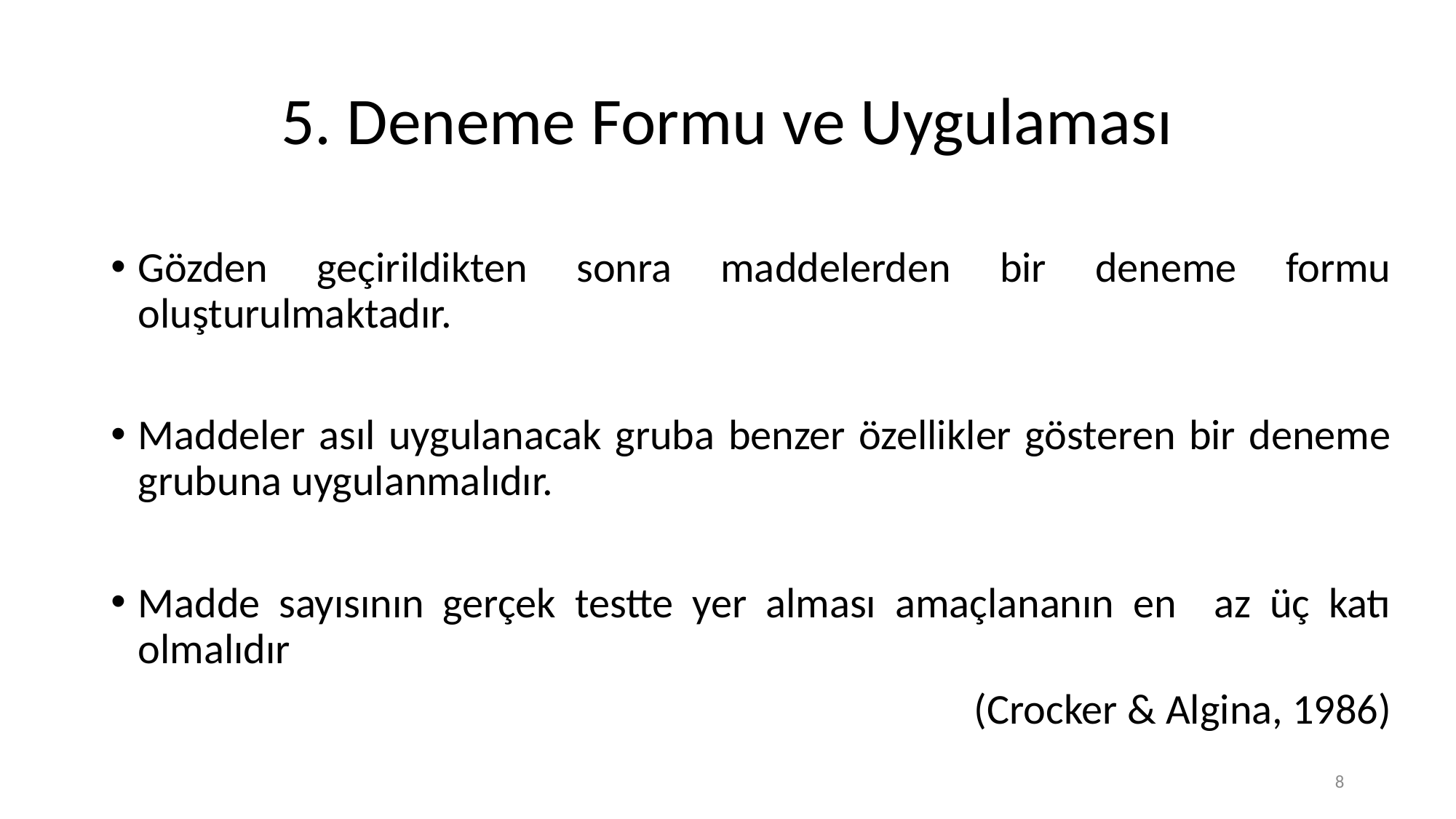

# 5. Deneme Formu ve Uygulaması
Gözden geçirildikten sonra maddelerden bir deneme formu oluşturulmaktadır.

Maddeler asıl uygulanacak gruba benzer özellikler gösteren bir deneme grubuna uygulanmalıdır.

Madde sayısının gerçek testte yer alması amaçlananın en  az üç katı olmalıdır
(Crocker & Algina, 1986)

8